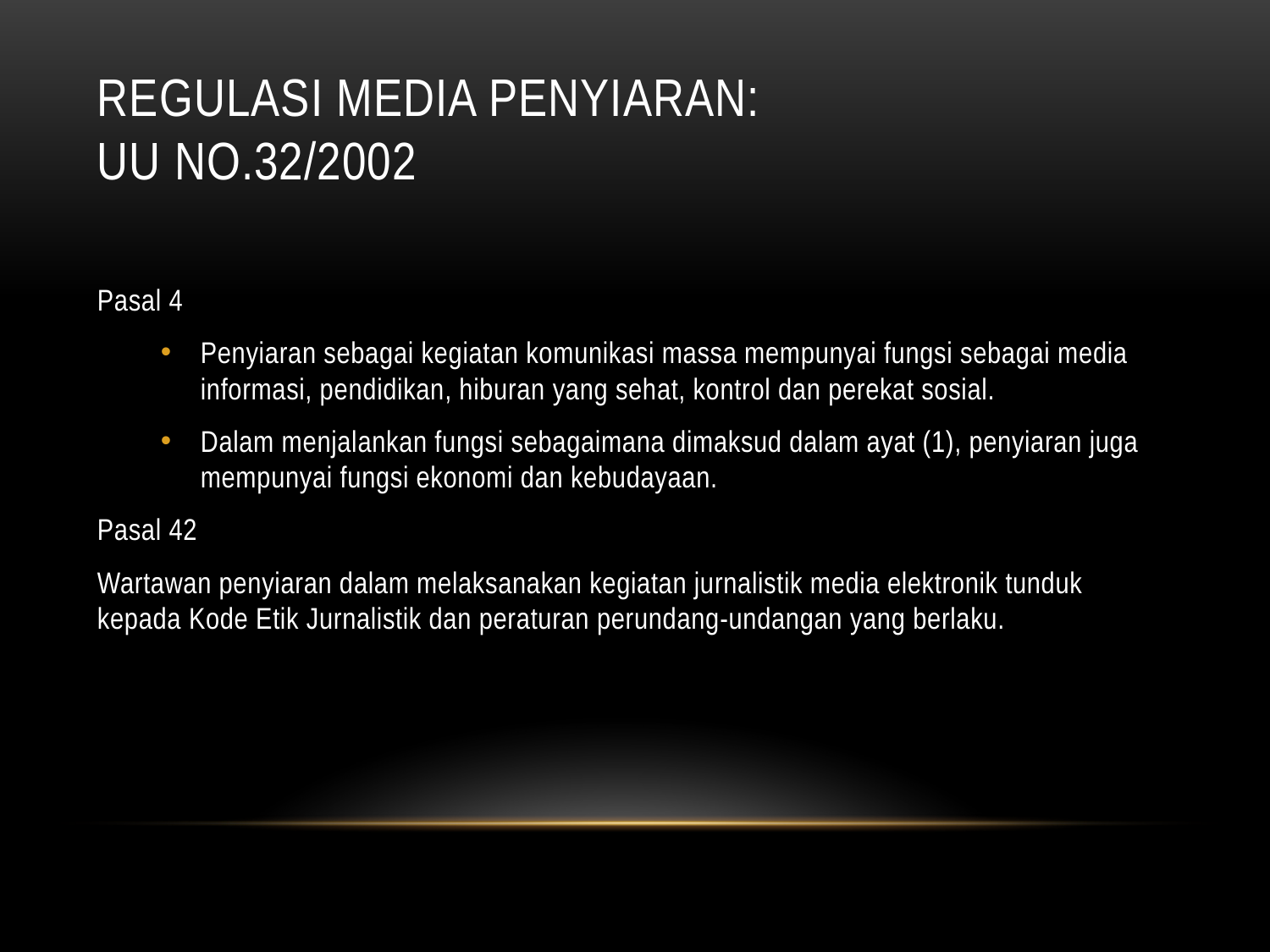

# REGULASI MEDIA PENYIARAN: UU No.32/2002

Pasal 4
Penyiaran sebagai kegiatan komunikasi massa mempunyai fungsi sebagai media informasi, pendidikan, hiburan yang sehat, kontrol dan perekat sosial.
Dalam menjalankan fungsi sebagaimana dimaksud dalam ayat (1), penyiaran juga mempunyai fungsi ekonomi dan kebudayaan.
Pasal 42
Wartawan penyiaran dalam melaksanakan kegiatan jurnalistik media elektronik tunduk kepada Kode Etik Jurnalistik dan peraturan perundang-undangan yang berlaku.